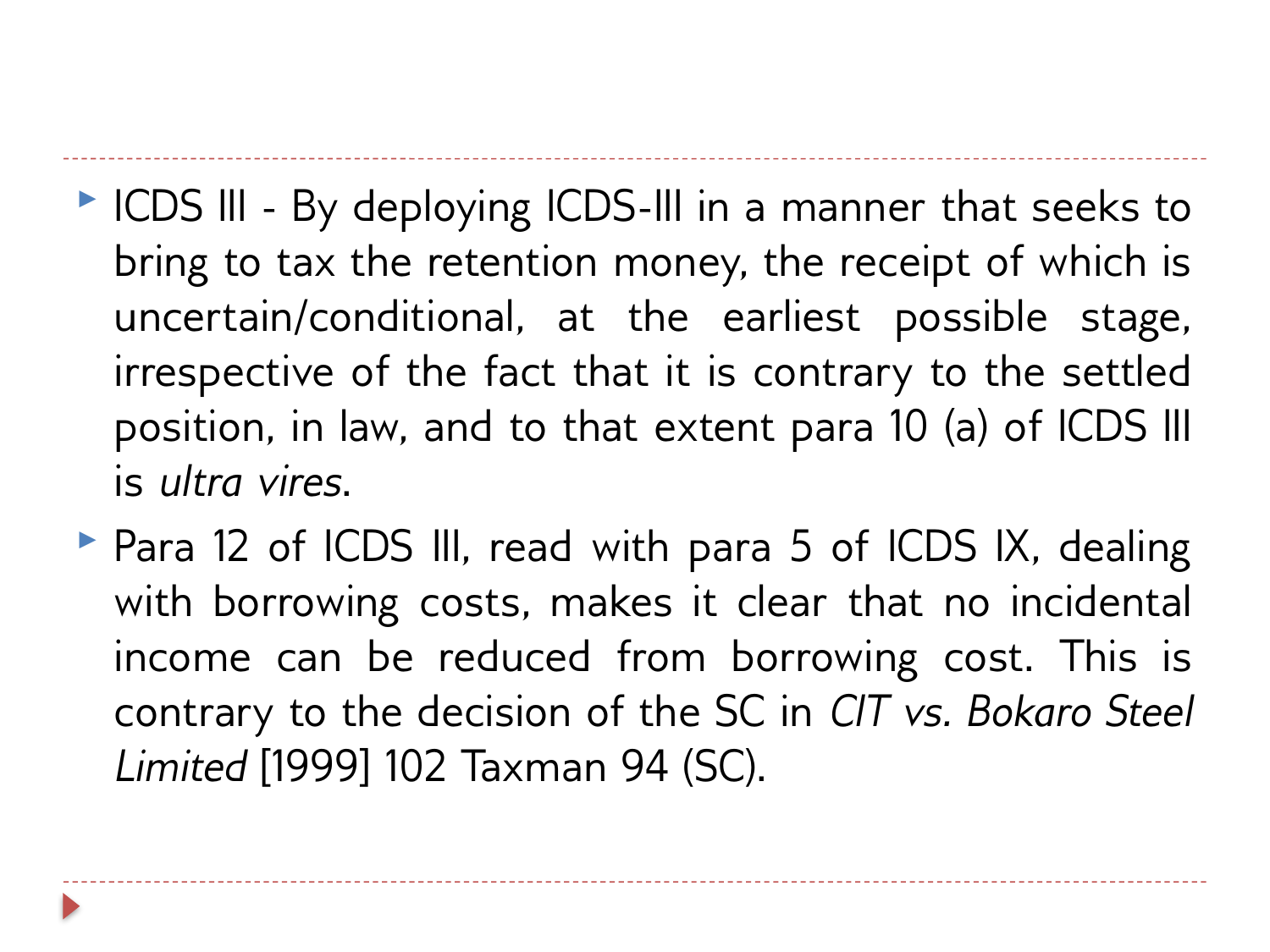

#
ICDS III - By deploying ICDS-III in a manner that seeks to bring to tax the retention money, the receipt of which is uncertain/conditional, at the earliest possible stage, irrespective of the fact that it is contrary to the settled position, in law, and to that extent para 10 (a) of ICDS III is ultra vires.
Para 12 of ICDS III, read with para 5 of ICDS IX, dealing with borrowing costs, makes it clear that no incidental income can be reduced from borrowing cost. This is contrary to the decision of the SC in CIT vs. Bokaro Steel Limited [1999] 102 Taxman 94 (SC).